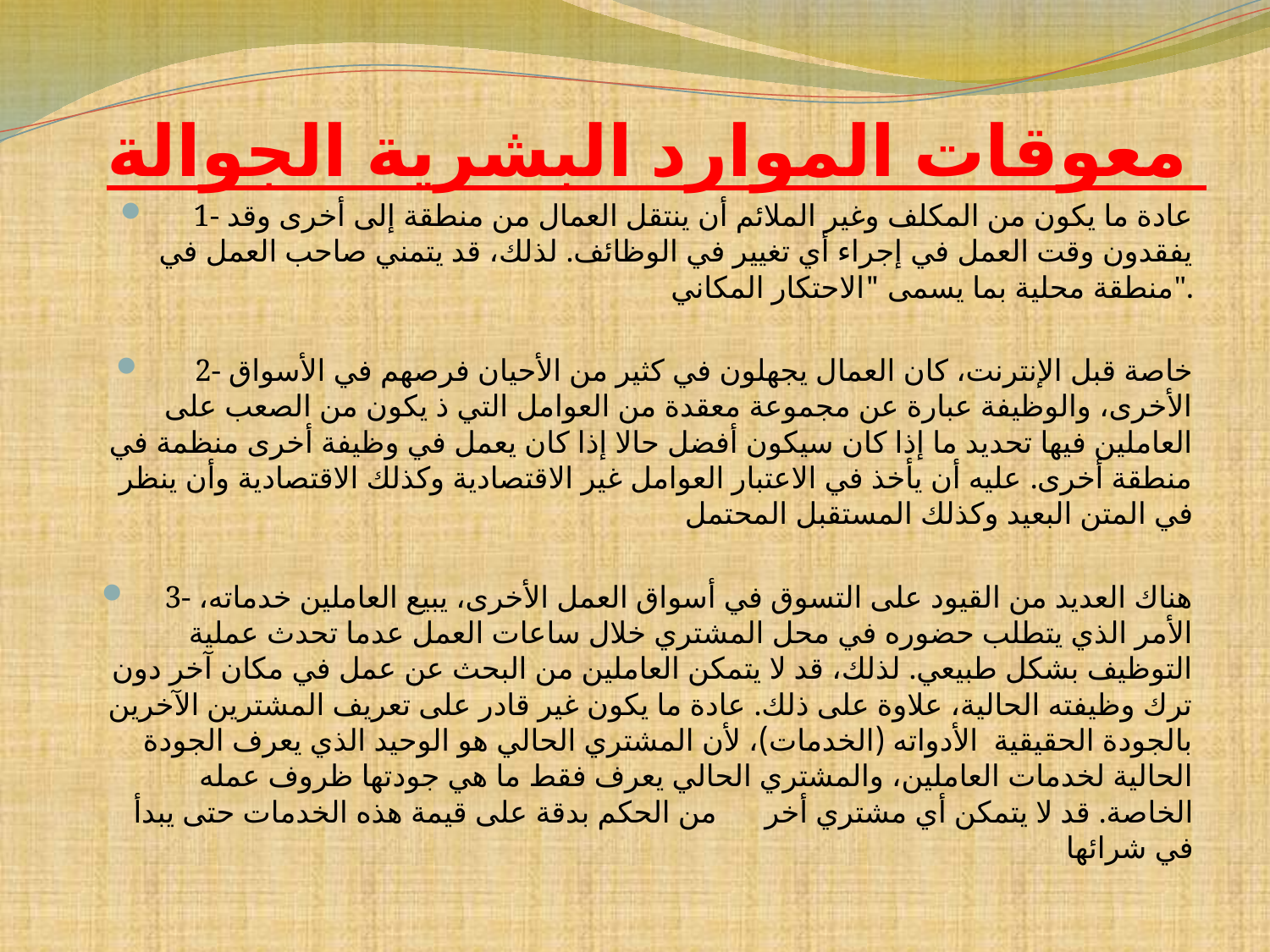

# معوقات الموارد البشرية الجوالة
1- عادة ما يكون من المكلف وغير الملائم أن ينتقل العمال من منطقة إلى أخرى وقد يفقدون وقت العمل في إجراء أي تغيير في الوظائف. لذلك، قد يتمني صاحب العمل في منطقة محلية بما يسمى "الاحتكار المكاني".

 2- خاصة قبل الإنترنت، كان العمال يجهلون في كثير من الأحيان فرصهم في الأسواق الأخرى، والوظيفة عبارة عن مجموعة معقدة من العوامل التي ذ يكون من الصعب على العاملين فيها تحديد ما إذا كان سيكون أفضل حالا إذا كان يعمل في وظيفة أخرى منظمة في منطقة أخرى. عليه أن يأخذ في الاعتبار العوامل غير الاقتصادية وكذلك الاقتصادية وأن ينظر في المتن البعيد وكذلك المستقبل المحتمل

3- هناك العديد من القيود على التسوق في أسواق العمل الأخرى، يبيع العاملين خدماته، الأمر الذي يتطلب حضوره في محل المشتري خلال ساعات العمل عدما تحدث عملية التوظيف بشكل طبيعي. لذلك، قد لا يتمكن العاملين من البحث عن عمل في مكان آخر دون ترك وظيفته الحالية، علاوة على ذلك. عادة ما يكون غير قادر على تعريف المشترين الآخرين بالجودة الحقيقية  الأدواته (الخدمات)، لأن المشتري الحالي هو الوحيد الذي يعرف الجودة الحالية لخدمات العاملين، والمشتري الحالي يعرف فقط ما هي جودتها ظروف عمله الخاصة. قد لا يتمكن أي مشتري أخر      من الحكم بدقة على قيمة هذه الخدمات حتى يبدأ في شرائها